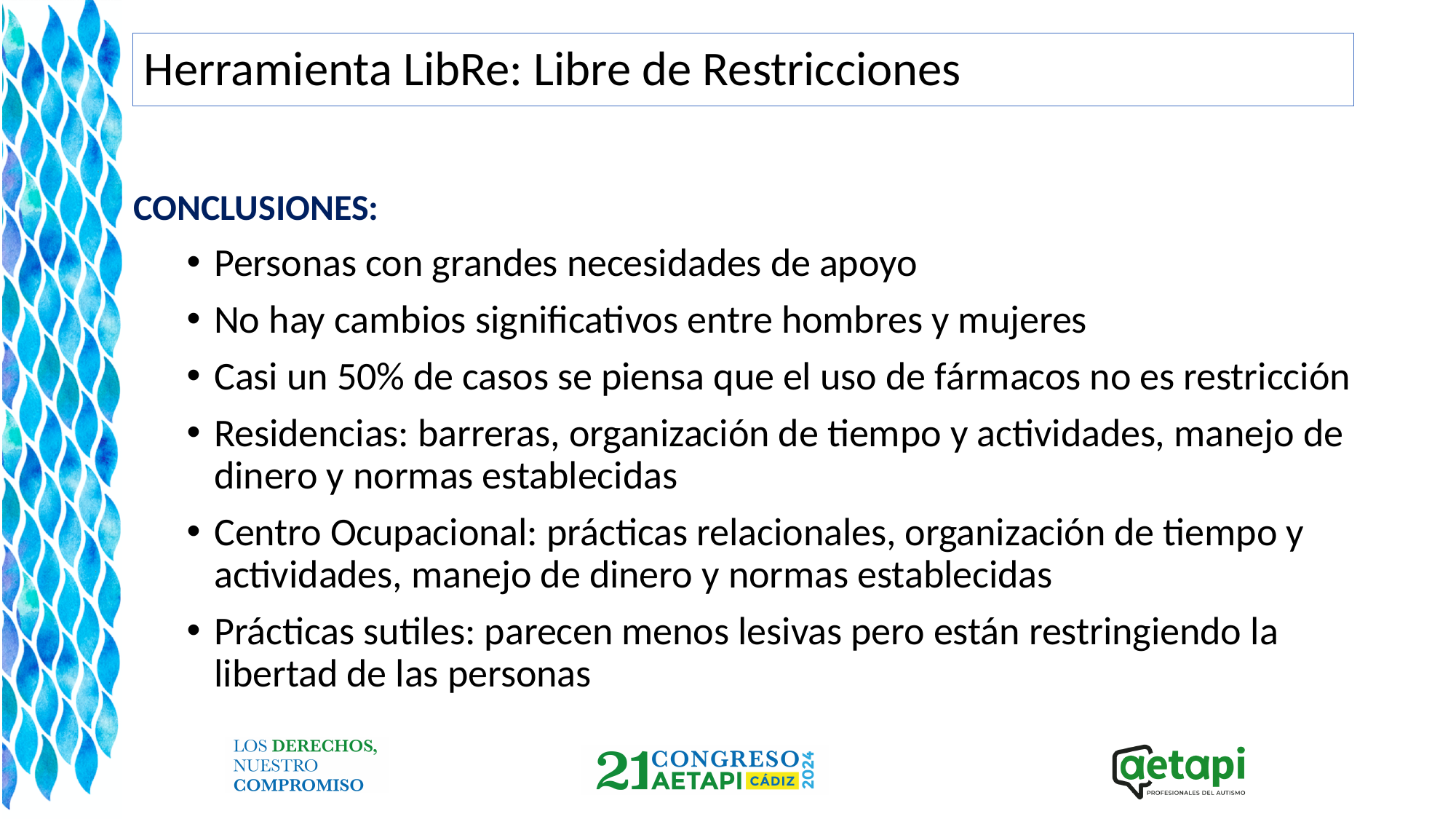

Herramienta LibRe: Libre de Restricciones
CONCLUSIONES:
Personas con grandes necesidades de apoyo
No hay cambios significativos entre hombres y mujeres
Casi un 50% de casos se piensa que el uso de fármacos no es restricción
Residencias: barreras, organización de tiempo y actividades, manejo de dinero y normas establecidas
Centro Ocupacional: prácticas relacionales, organización de tiempo y actividades, manejo de dinero y normas establecidas
Prácticas sutiles: parecen menos lesivas pero están restringiendo la libertad de las personas